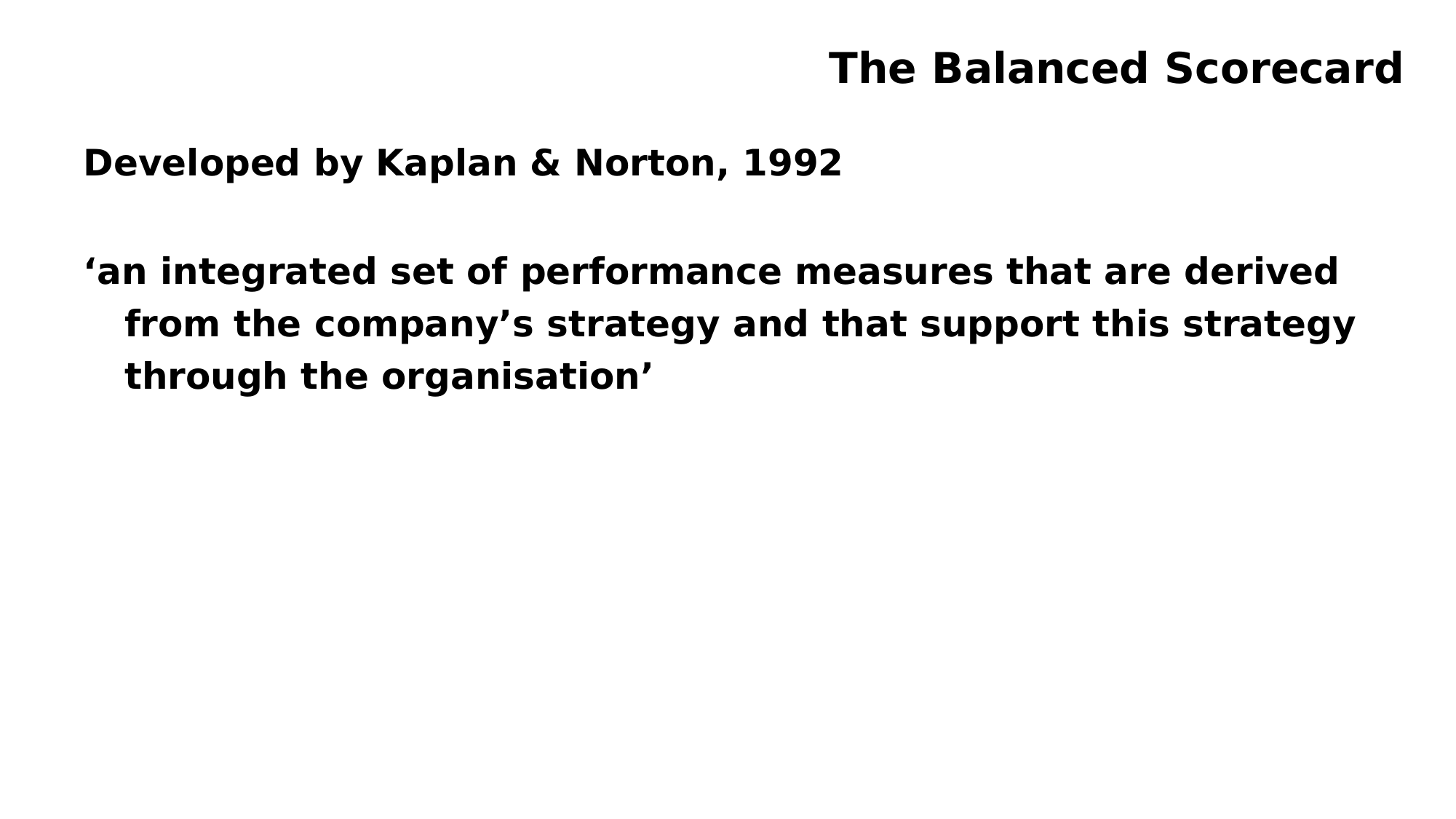

# The Balanced Scorecard
Developed by Kaplan & Norton, 1992
‘an integrated set of performance measures that are derived from the company’s strategy and that support this strategy through the organisation’